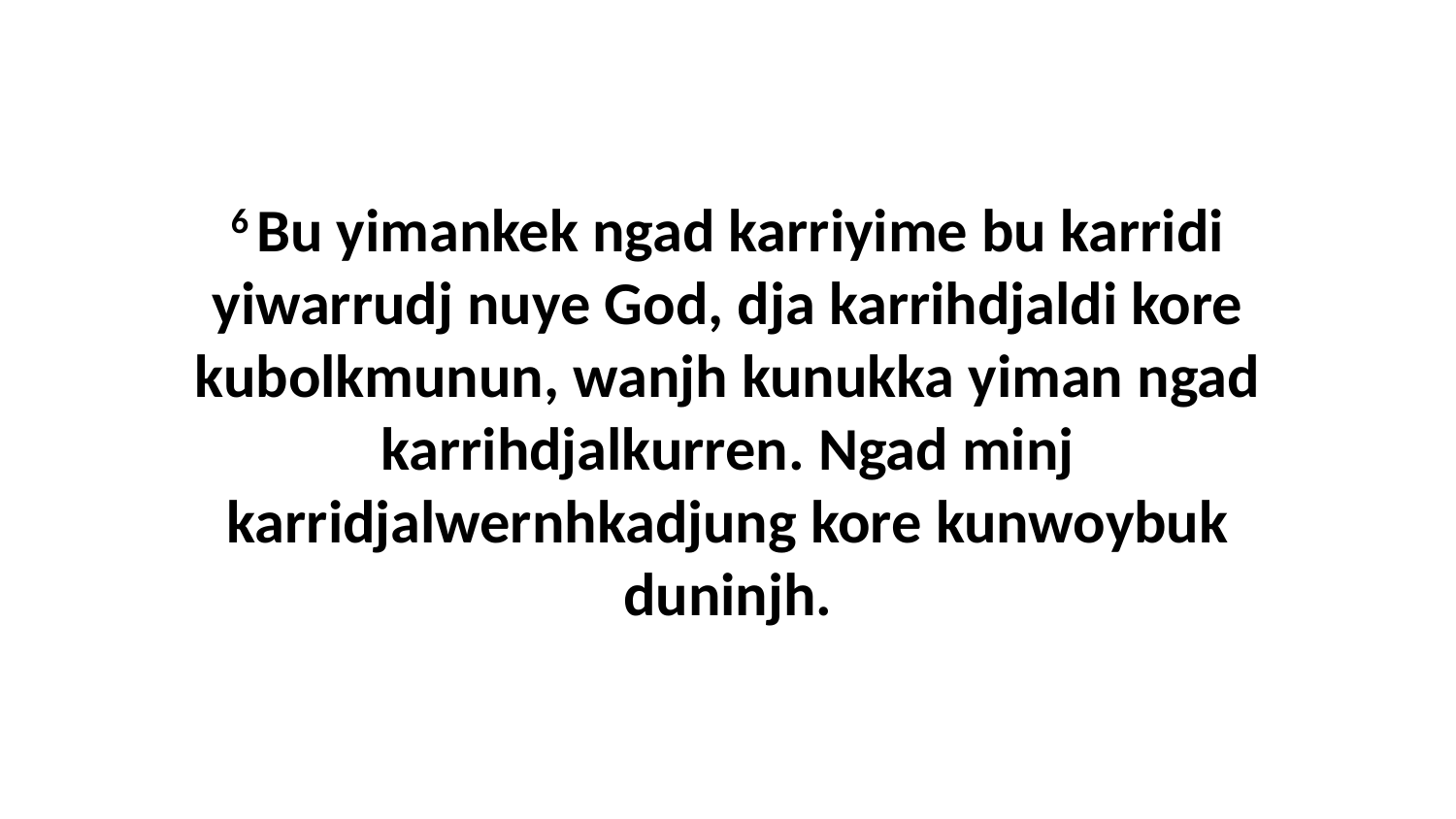

6 Bu yimankek ngad karriyime bu karridi yiwarrudj nuye God, dja karrihdjaldi kore kubolkmunun, wanjh kunukka yiman ngad karrihdjalkurren. Ngad minj karridjalwernhkadjung kore kunwoybuk duninjh.